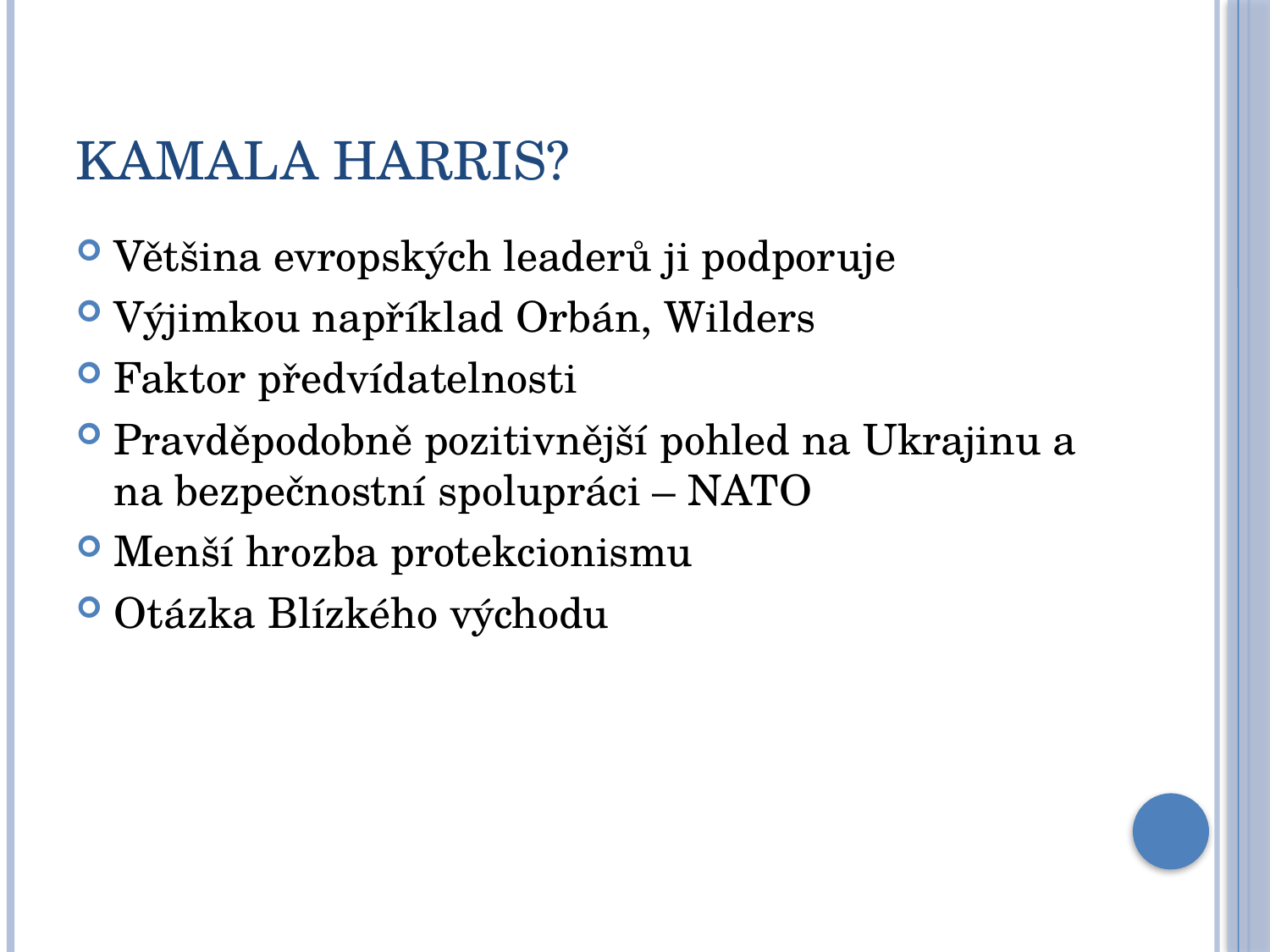

# KAMALA HARRIS?
Většina evropských leaderů ji podporuje
Výjimkou například Orbán, Wilders
Faktor předvídatelnosti
Pravděpodobně pozitivnější pohled na Ukrajinu a na bezpečnostní spolupráci – NATO
Menší hrozba protekcionismu
Otázka Blízkého východu